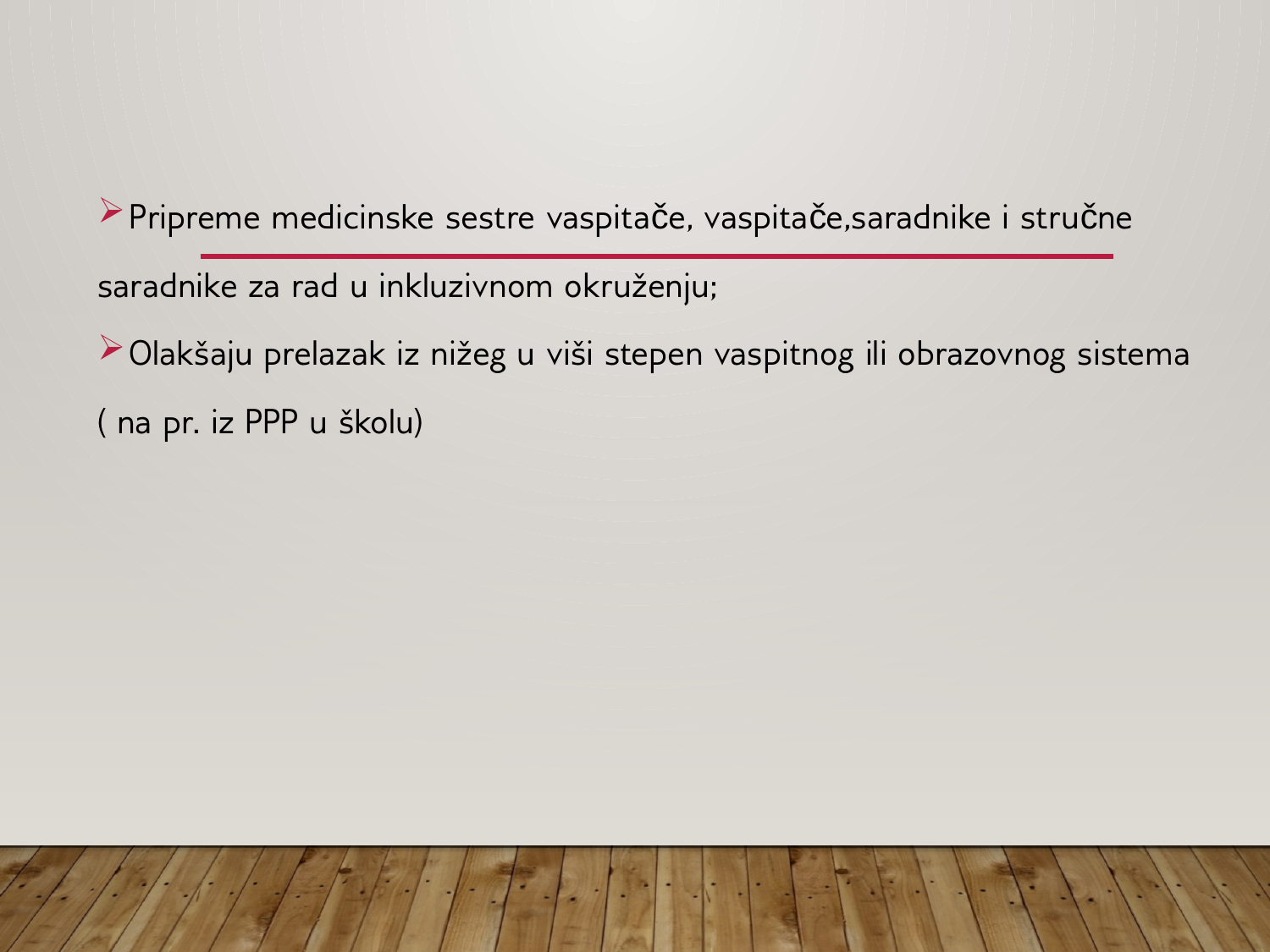

Pripreme medicinske sestre vaspitače, vaspitače,saradnike i stručne
saradnike za rad u inkluzivnom okruženju;
Olakšaju prelazak iz nižeg u viši stepen vaspitnog ili obrazovnog sistema
( na pr. iz PPP u školu)